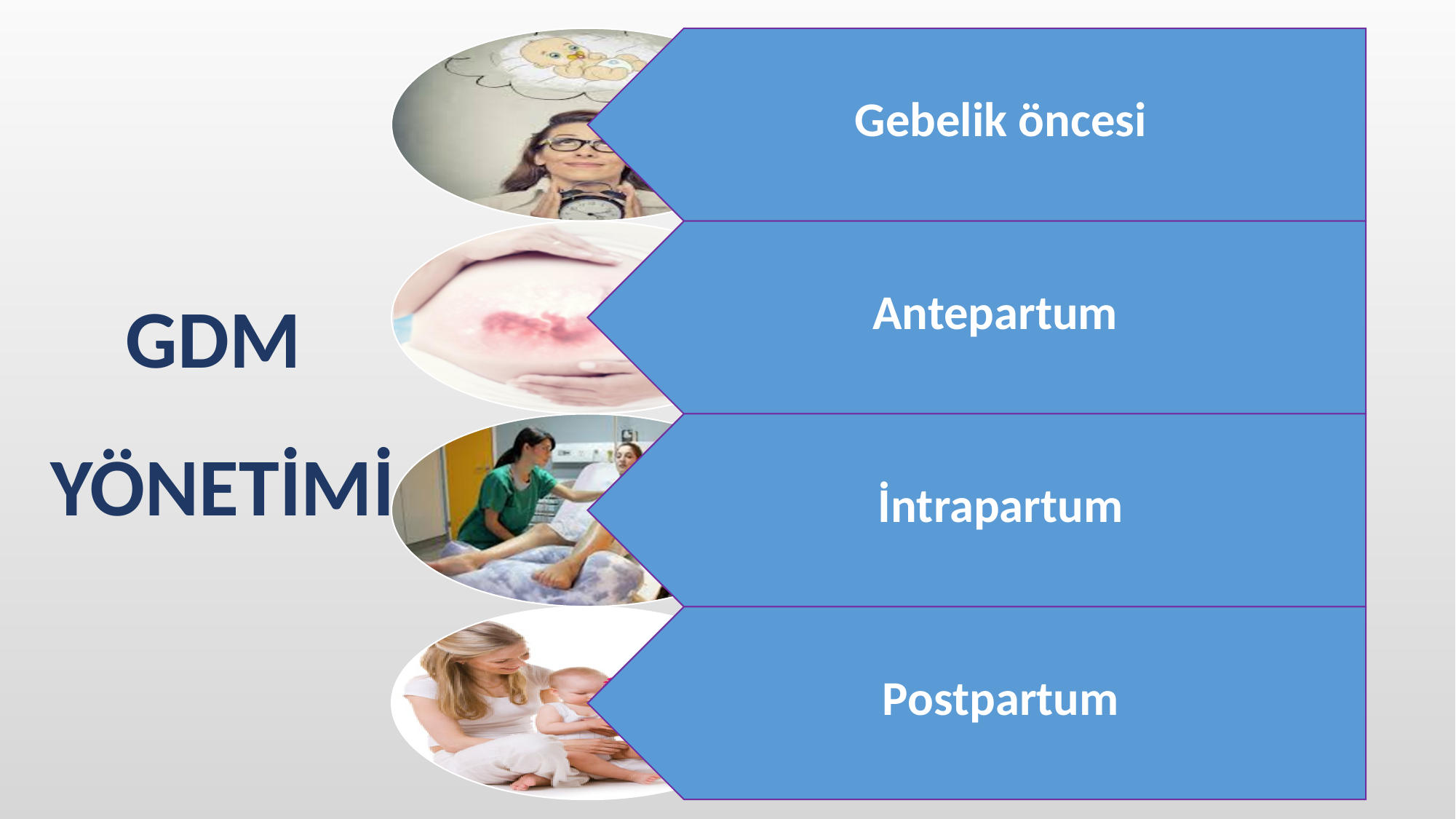

İntrapartum
Postpartum
Antepartum
Gebelik öncesi
# GDM YÖNETİMİ